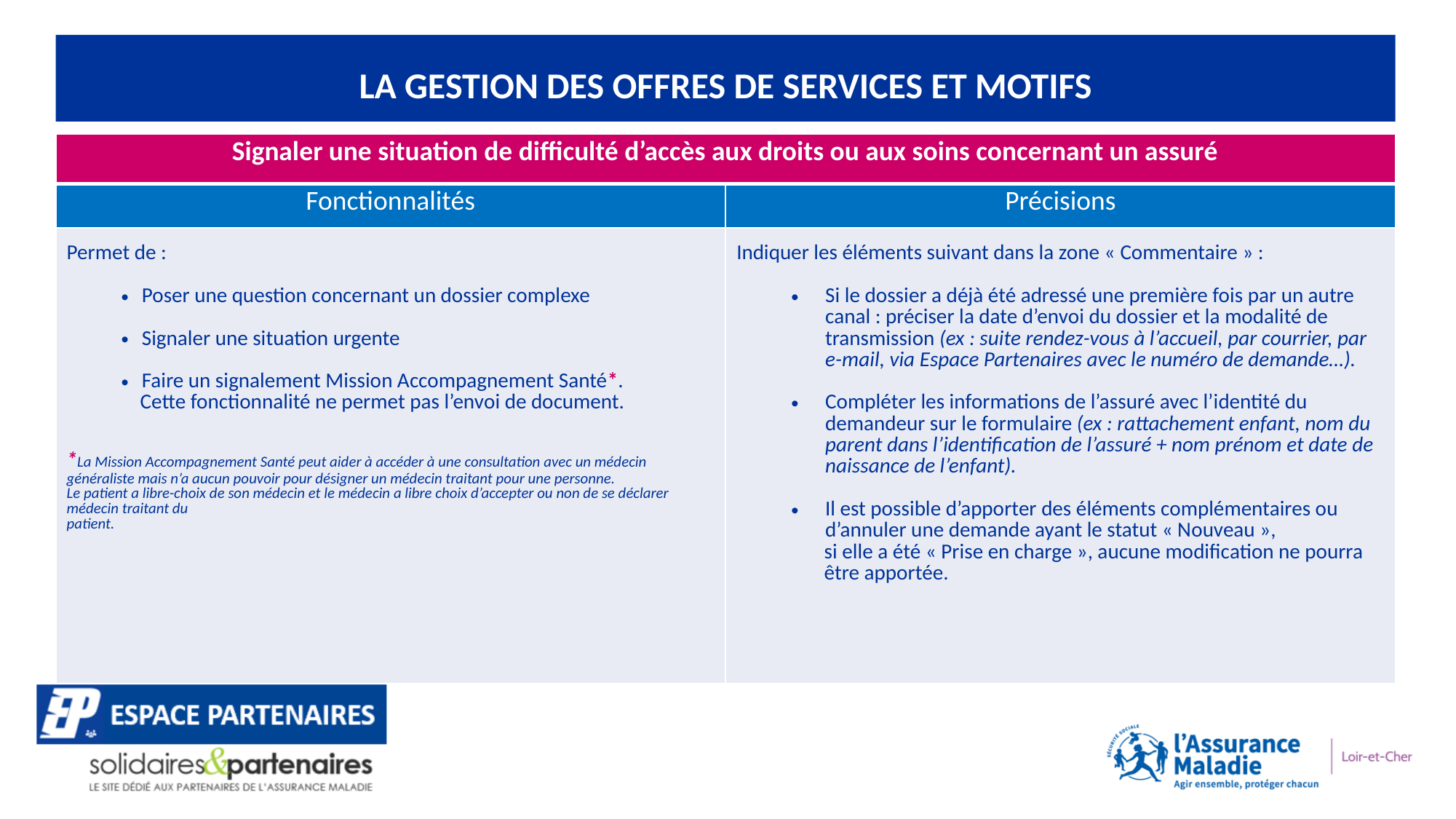

LA GESTION DES OFFRES DE SERVICES ET MOTIFS
| Signaler une situation de difficulté d’accès aux droits ou aux soins concernant un assuré |  |
| --- | --- |
| Fonctionnalités | Précisions |
| Permet de : Poser une question concernant un dossier complexe Signaler une situation urgente Faire un signalement Mission Accompagnement Santé\*. Cette fonctionnalité ne permet pas l’envoi de document. \*La Mission Accompagnement Santé peut aider à accéder à une consultation avec un médecin généraliste mais n’a aucun pouvoir pour désigner un médecin traitant pour une personne. Le patient a libre-choix de son médecin et le médecin a libre choix d’accepter ou non de se déclarer médecin traitant du patient. | Indiquer les éléments suivant dans la zone « Commentaire » : Si le dossier a déjà été adressé une première fois par un autre canal : préciser la date d’envoi du dossier et la modalité de transmission (ex : suite rendez-vous à l’accueil, par courrier, par e-mail, via Espace Partenaires avec le numéro de demande…). Compléter les informations de l’assuré avec l’identité du demandeur sur le formulaire (ex : rattachement enfant, nom du parent dans l’identification de l’assuré + nom prénom et date de naissance de l’enfant). Il est possible d’apporter des éléments complémentaires ou d’annuler une demande ayant le statut « Nouveau », si elle a été « Prise en charge », aucune modification ne pourra être apportée. |